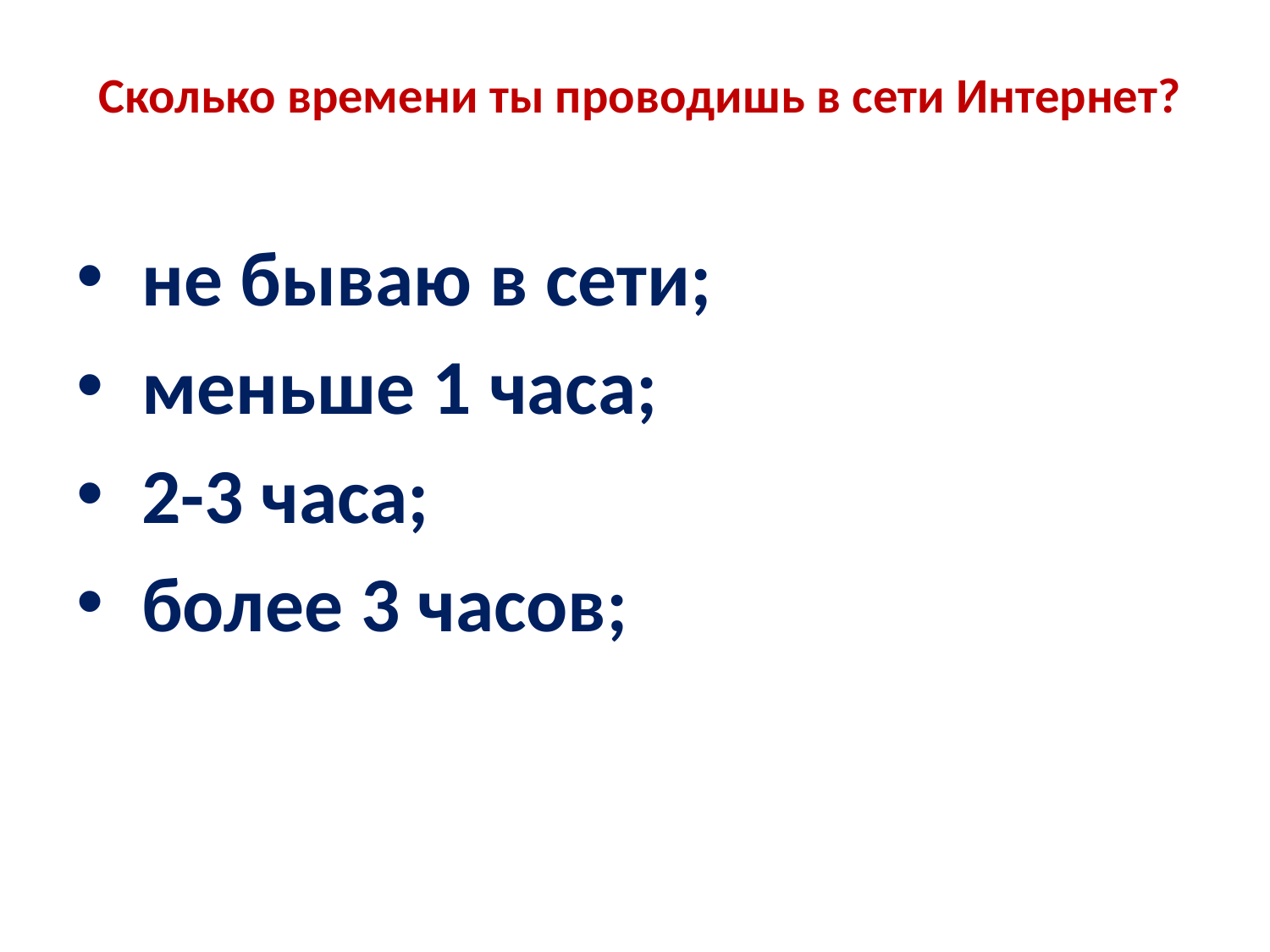

# Сколько времени ты проводишь в сети Интернет?
 не бываю в сети;
 меньше 1 часа;
 2-3 часа;
 более 3 часов;